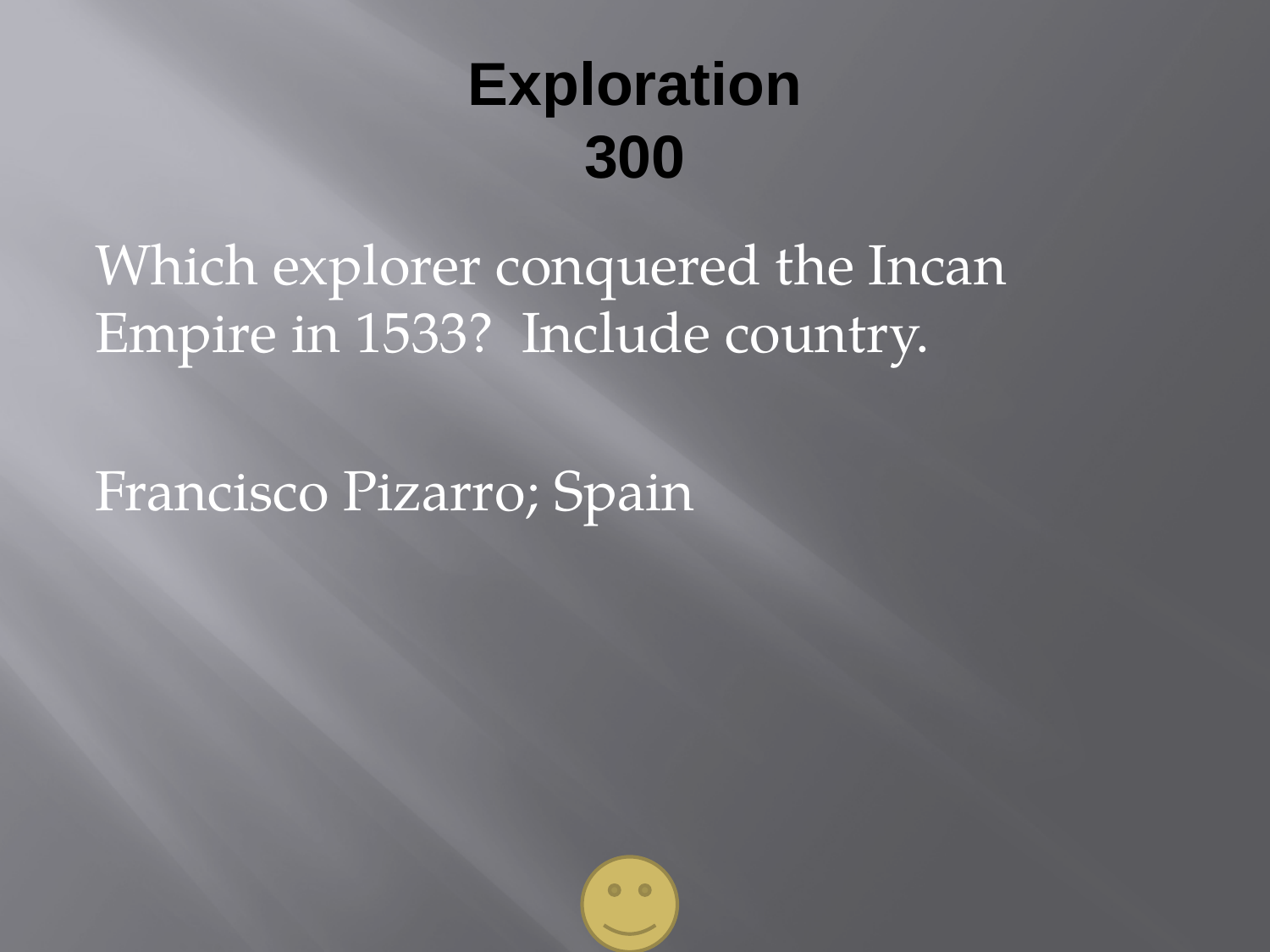

# Exploration 300
Which explorer conquered the Incan Empire in 1533?  Include country.

Francisco Pizarro; Spain